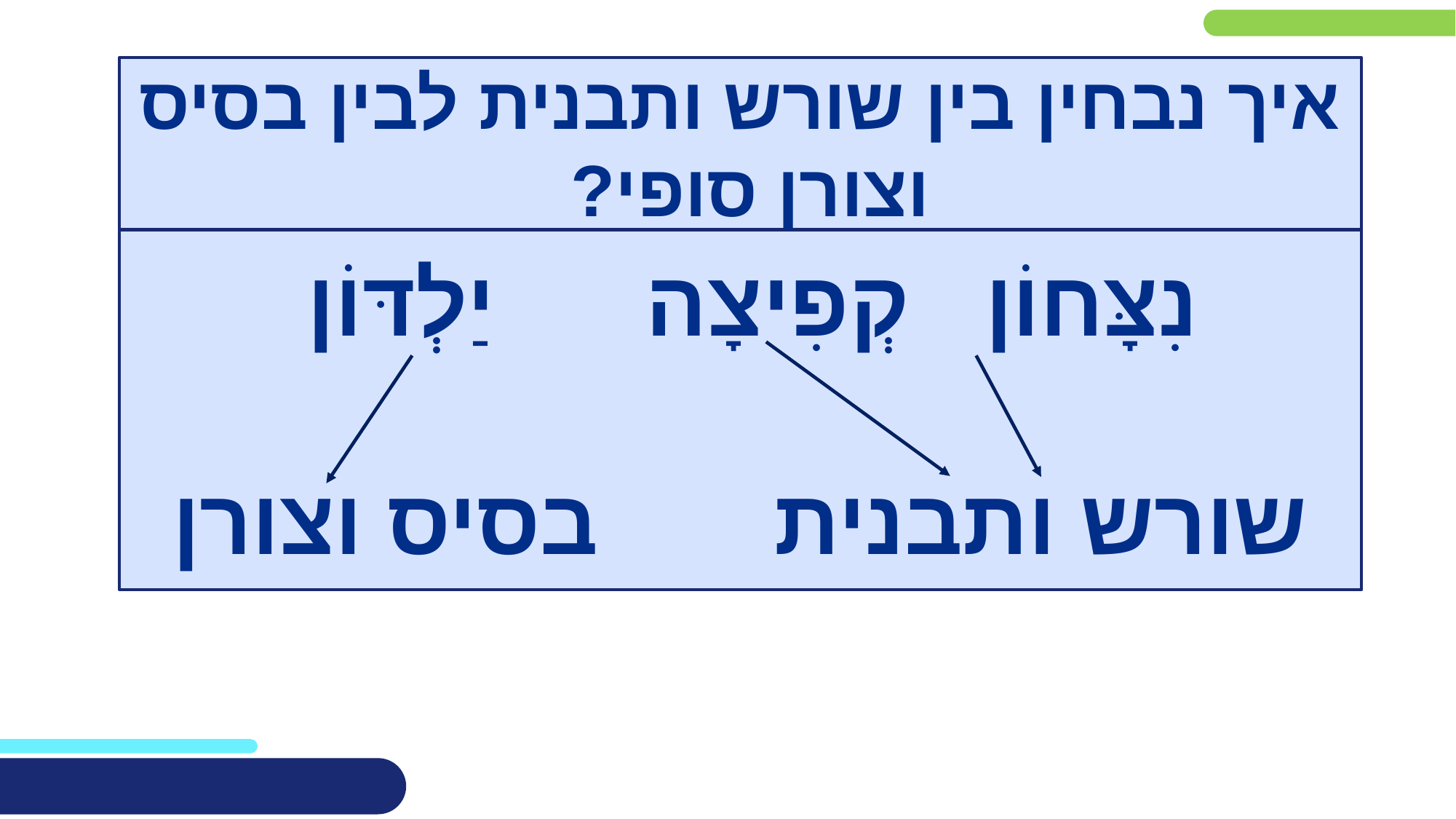

בואו
איך נבחין בין שורש ותבנית לבין בסיס וצורן סופי?
נִצָּחוֹן   קְפִיצָה      יַלְדּוֹן

שורש ותבנית       בסיס וצורן
#